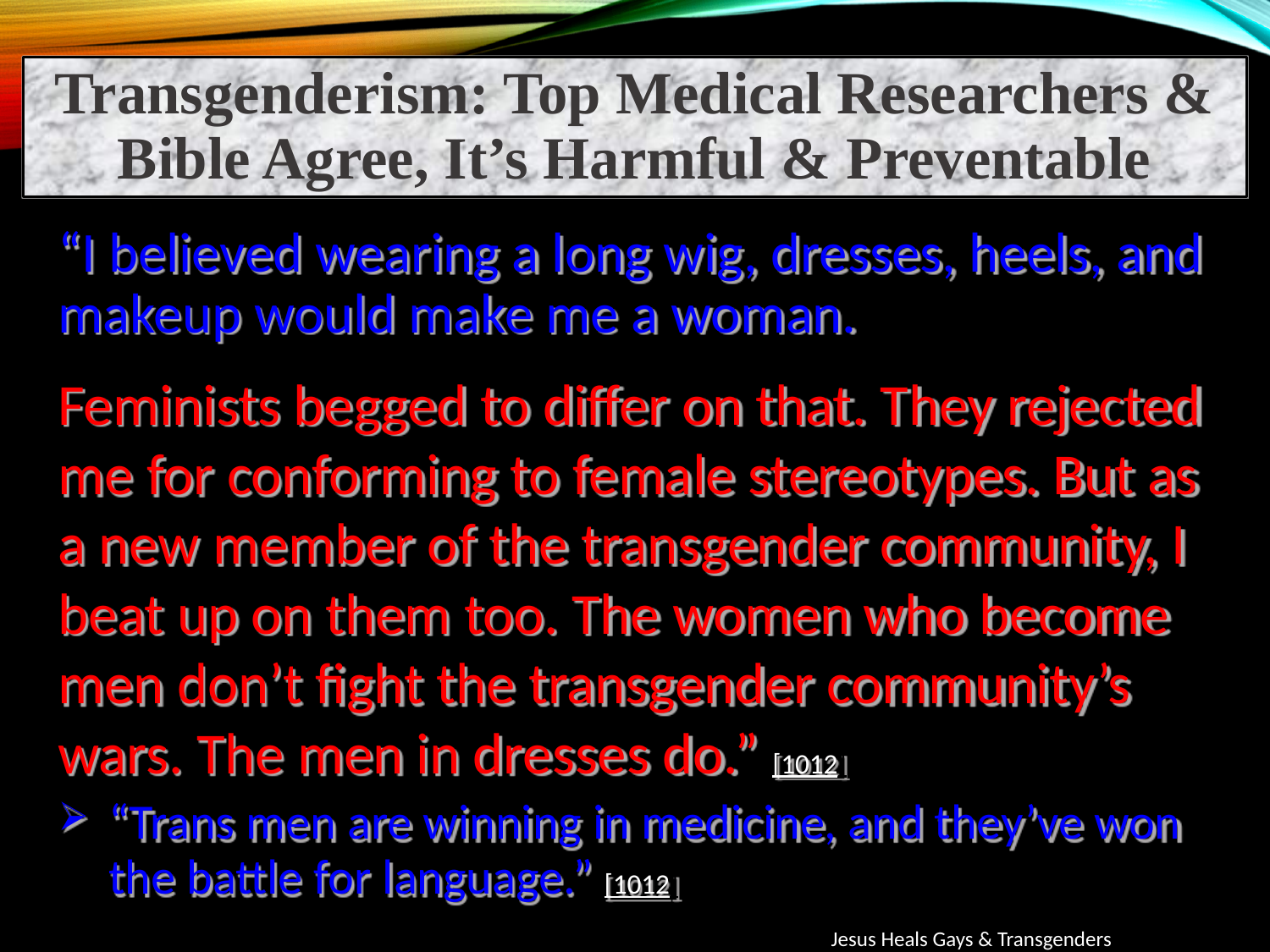

Transgenderism: Top Medical Researchers & Bible Agree, It’s Harmful & Preventable
“I believed wearing a long wig, dresses, heels, and makeup would make me a woman.
Feminists begged to differ on that. They rejected me for conforming to female stereotypes. But as a new member of the transgender community, I beat up on them too. The women who become men don’t fight the transgender community’s wars. The men in dresses do.” [1012]
“Trans men are winning in medicine, and they’ve won the battle for language.” [1012]
Jesus Heals Gays & Transgenders